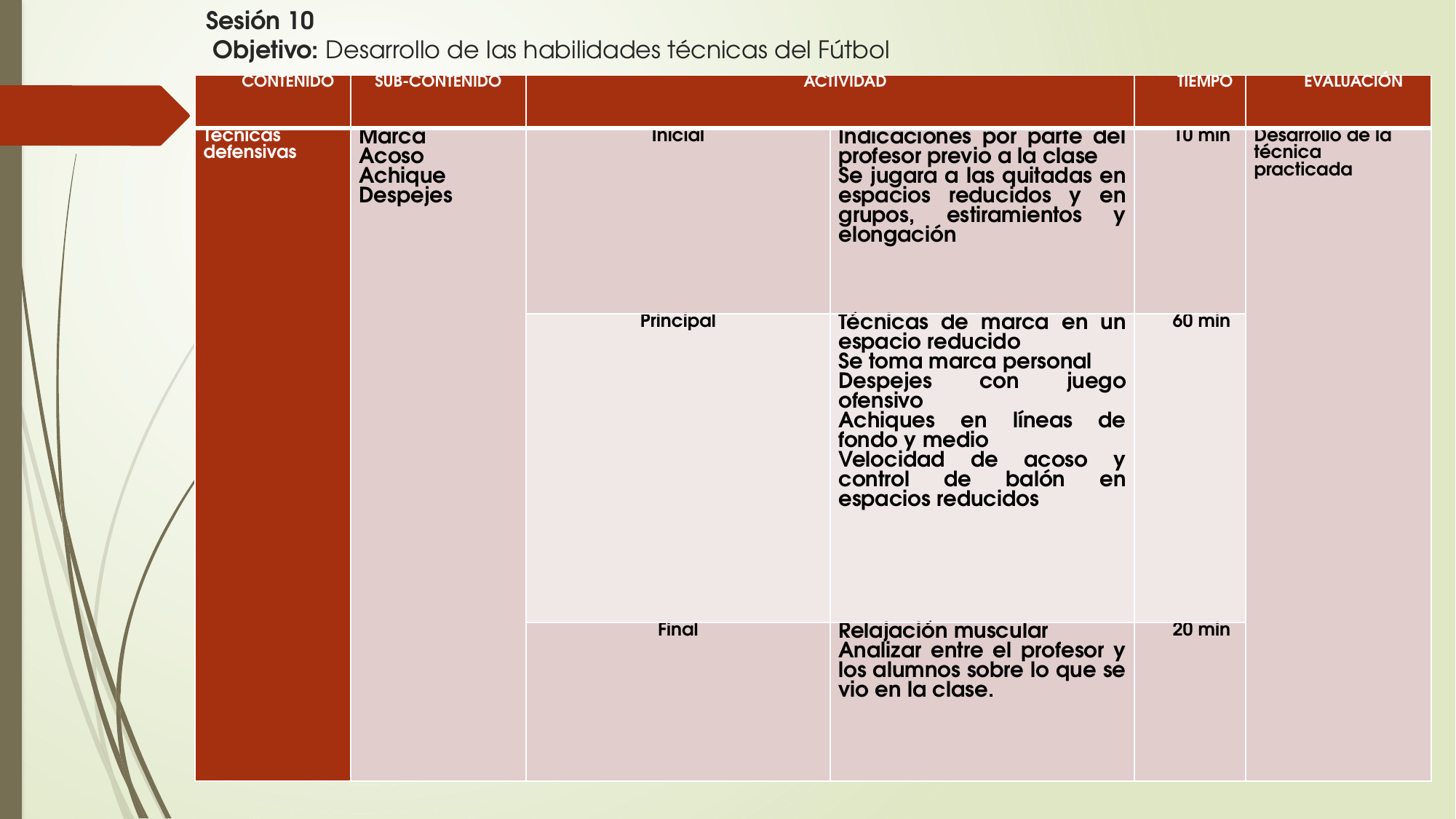

# Sesión 10  Objetivo: Desarrollo de las habilidades técnicas del Fútbol
| CONTENIDO | SUB-CONTENIDO | ACTIVIDAD |  | TIEMPO | EVALUACIÓN |
| --- | --- | --- | --- | --- | --- |
| Técnicas defensivas | Marca Acoso Achique Despejes | Inicial | Indicaciones por parte del profesor previo a la clase Se jugara a las quitadas en espacios reducidos y en grupos, estiramientos y elongación | 10 min | Desarrollo de la técnica practicada |
|  |  | Principal | Técnicas de marca en un espacio reducido Se toma marca personal Despejes con juego ofensivo Achiques en líneas de fondo y medio Velocidad de acoso y control de balón en espacios reducidos | 60 min |  |
|  |  | Final | Relajación muscular Analizar entre el profesor y los alumnos sobre lo que se vio en la clase. | 20 min |  |